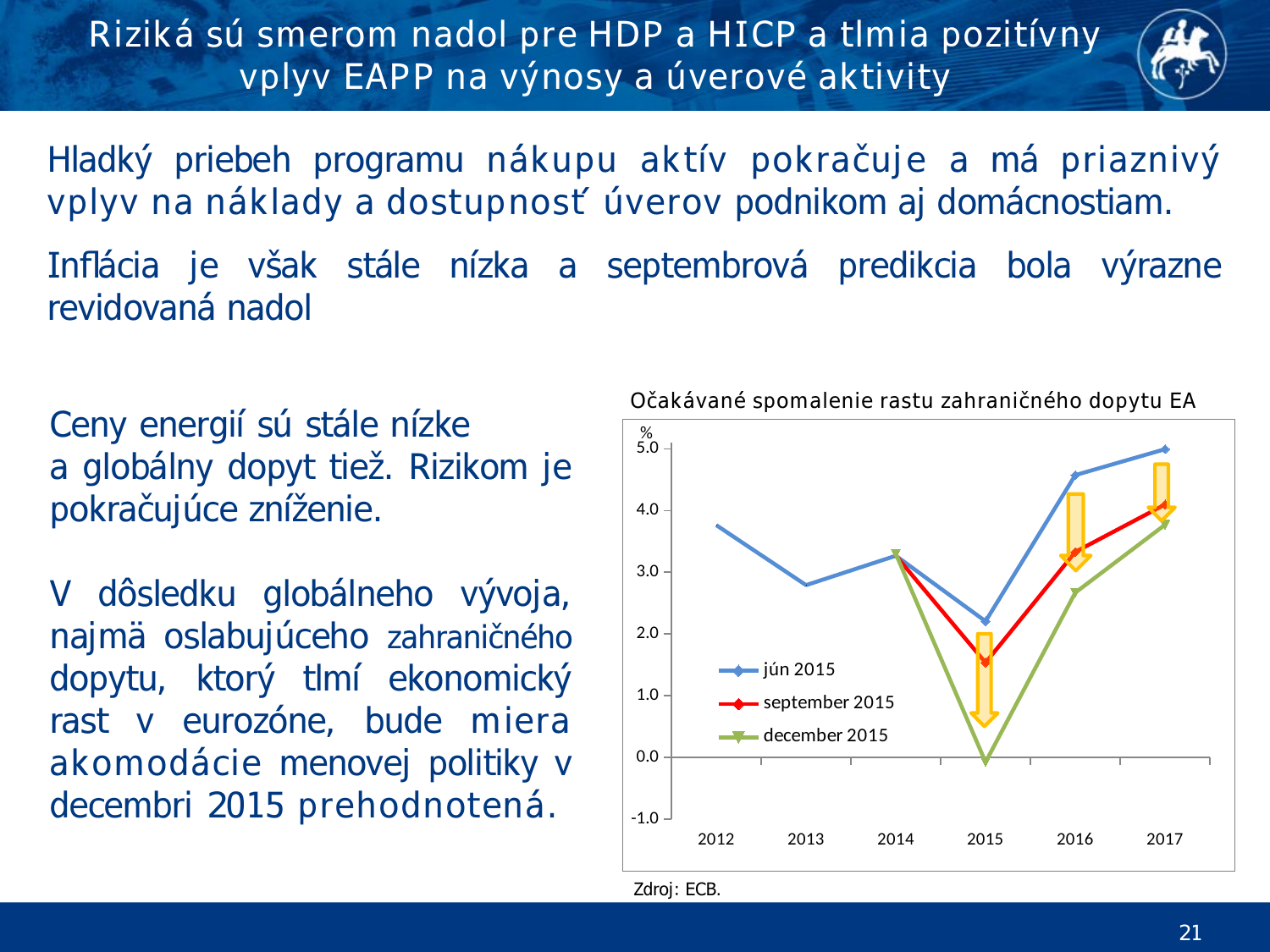

# Riziká sú smerom nadol pre HDP a HICP a tlmia pozitívny vplyv EAPP na výnosy a úverové aktivity
Hladký priebeh programu nákupu aktív pokračuje a má priaznivý vplyv na náklady a dostupnosť úverov podnikom aj domácnostiam.

Inflácia je však stále nízka a septembrová predikcia bola výrazne revidovaná nadol
Očakávané spomalenie rastu zahraničného dopytu EA
Ceny energií sú stále nízke         a globálny dopyt tiež. Rizikom je pokračujúce zníženie.

V dôsledku globálneho vývoja, najmä oslabujúceho zahraničného dopytu, ktorý tlmí ekonomický rast v eurozóne, bude miera akomodácie menovej politiky v decembri 2015 prehodnotená.

### Chart

| Category | jún 2015 | september 2015 | december 2015 |
|---|---|---|---|
| 2012 | 3.7623780179600663 | None | None |
| 2013 | 2.790853795010695 | None | None |
| 2014 | 3.2670805726551455 | 3.2670805726551455 | 3.2978307912763682 |
| 2015 | 2.205318598532635 | 1.5332925135695286 | -0.07733332928546721 |
| 2016 | 4.574122042798279 | 3.3294442334146357 | 2.669187169047027 |
| 2017 | 4.99392168484134 | 4.098108152860691 | 3.7698311835636877 |
Zdroj: ECB.
21